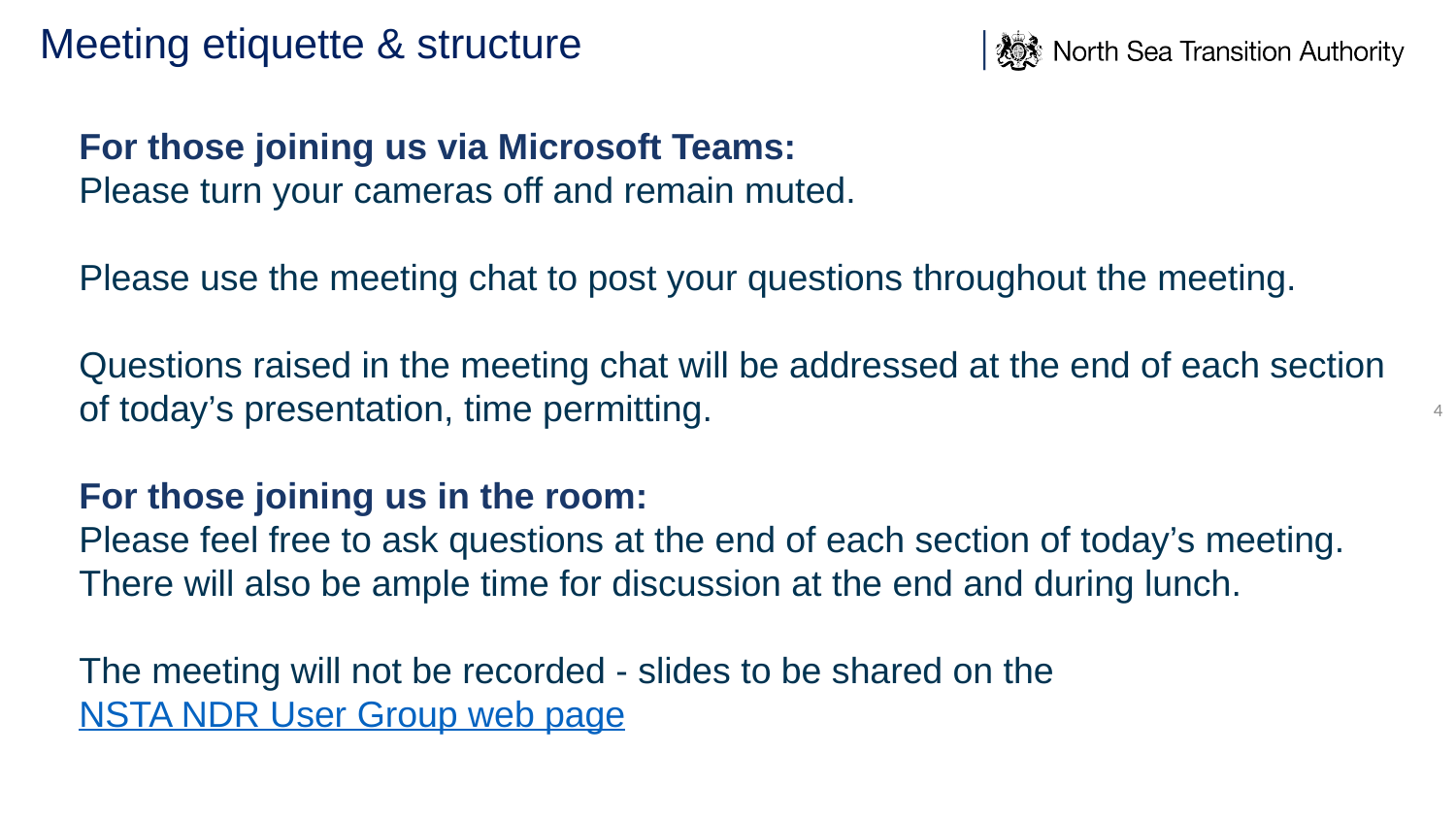

# Meeting etiquette & structure
For those joining us via Microsoft Teams:
Please turn your cameras off and remain muted.

Please use the meeting chat to post your questions throughout the meeting.

Questions raised in the meeting chat will be addressed at the end of each section of today’s presentation, time permitting.

For those joining us in the room:
Please feel free to ask questions at the end of each section of today’s meeting. There will also be ample time for discussion at the end and during lunch.

The meeting will not be recorded - slides to be shared on the NSTA NDR User Group web page